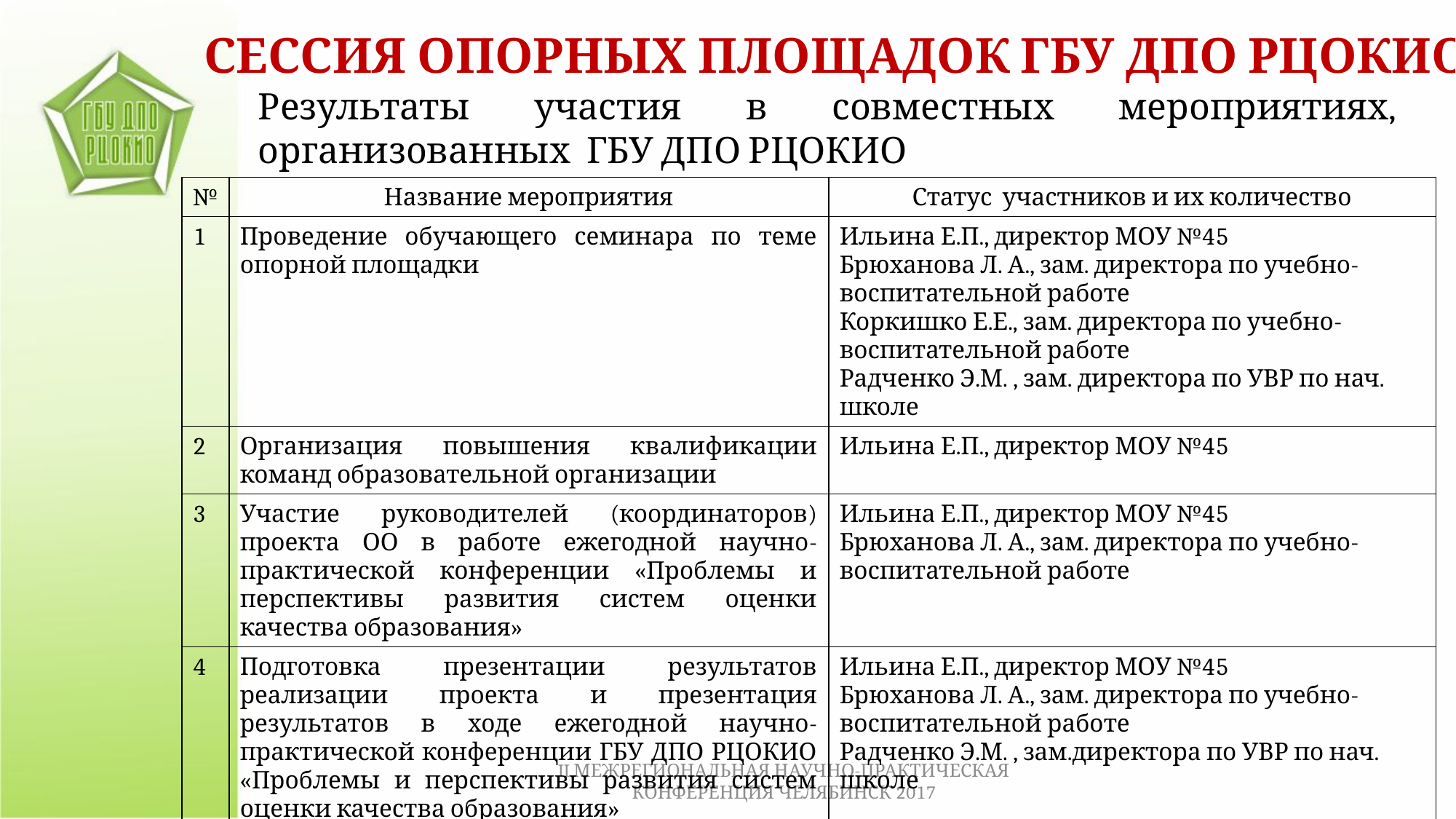

СЕССИЯ ОПОРНЫХ ПЛОЩАДОК ГБУ ДПО РЦОКИО
Результаты участия в совместных мероприятиях, организованных  ГБУ ДПО РЦОКИО
| № | Название мероприятия | Статус участников и их количество |
| --- | --- | --- |
| 1 | Проведение обучающего семинара по теме опорной площадки | Ильина Е.П., директор МОУ №45 Брюханова Л. А., зам. директора по учебно-воспитательной работе Коркишко Е.Е., зам. директора по учебно-воспитательной работе Радченко Э.М. , зам. директора по УВР по нач. школе |
| 2 | Организация повышения квалификации команд образовательной организации | Ильина Е.П., директор МОУ №45 |
| 3 | Участие руководителей (координаторов) проекта ОО в работе ежегодной научно-практической конференции «Проблемы и перспективы развития систем оценки качества образования» | Ильина Е.П., директор МОУ №45 Брюханова Л. А., зам. директора по учебно-воспитательной работе |
| 4 | Подготовка презентации результатов реализации проекта и презентация результатов в ходе ежегодной научно-практической конференции ГБУ ДПО РЦОКИО «Проблемы и перспективы развития систем оценки качества образования» | Ильина Е.П., директор МОУ №45 Брюханова Л. А., зам. директора по учебно-воспитательной работе Радченко Э.М. , зам.директора по УВР по нач. школе |
II МЕЖРЕГИОНАЛЬНАЯ НАУЧНО-ПРАКТИЧЕСКАЯ КОНФЕРЕНЦИЯ ЧЕЛЯБИНСК 2017